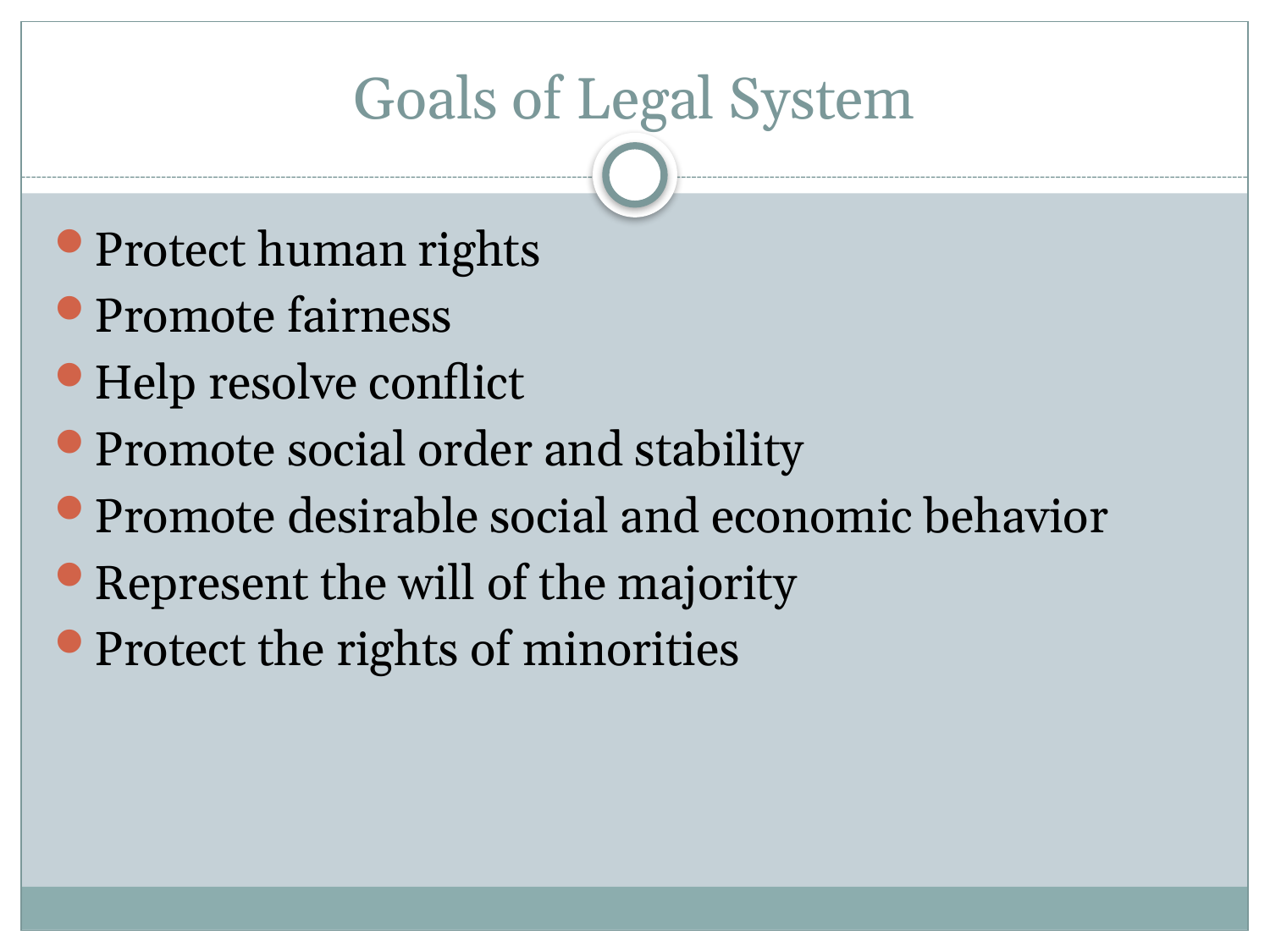

# Goals of Legal System
Protect human rights
Promote fairness
Help resolve conflict
Promote social order and stability
Promote desirable social and economic behavior
Represent the will of the majority
Protect the rights of minorities